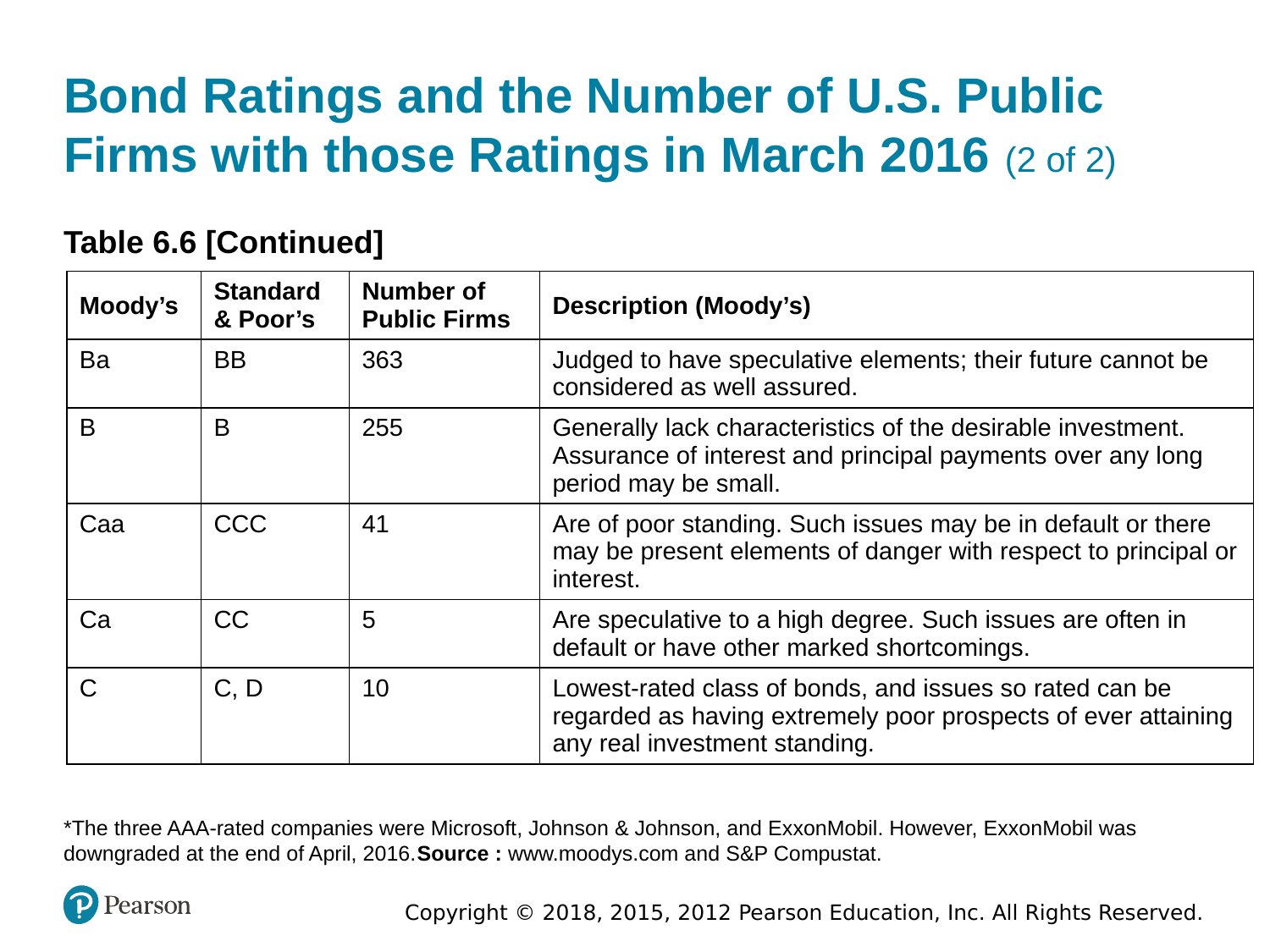

# Bond Ratings and the Number of U.S. Public Firms with those Ratings in March 2016 (2 of 2)
Table 6.6 [Continued]
| Moody’s | Standard & Poor’s | Number of Public Firms | Description (Moody’s) |
| --- | --- | --- | --- |
| Ba | BB | 363 | Judged to have speculative elements; their future cannot be considered as well assured. |
| B | B | 255 | Generally lack characteristics of the desirable investment. Assurance of interest and principal payments over any long period may be small. |
| Caa | CCC | 41 | Are of poor standing. Such issues may be in default or there may be present elements of danger with respect to principal or interest. |
| Ca | CC | 5 | Are speculative to a high degree. Such issues are often in default or have other marked shortcomings. |
| C | C, D | 10 | Lowest-rated class of bonds, and issues so rated can be regarded as having extremely poor prospects of ever attaining any real investment standing. |
*The three AAA-rated companies were Microsoft, Johnson & Johnson, and ExxonMobil. However, ExxonMobil was downgraded at the end of April, 2016.Source : www.moodys.com and S&P Compustat.